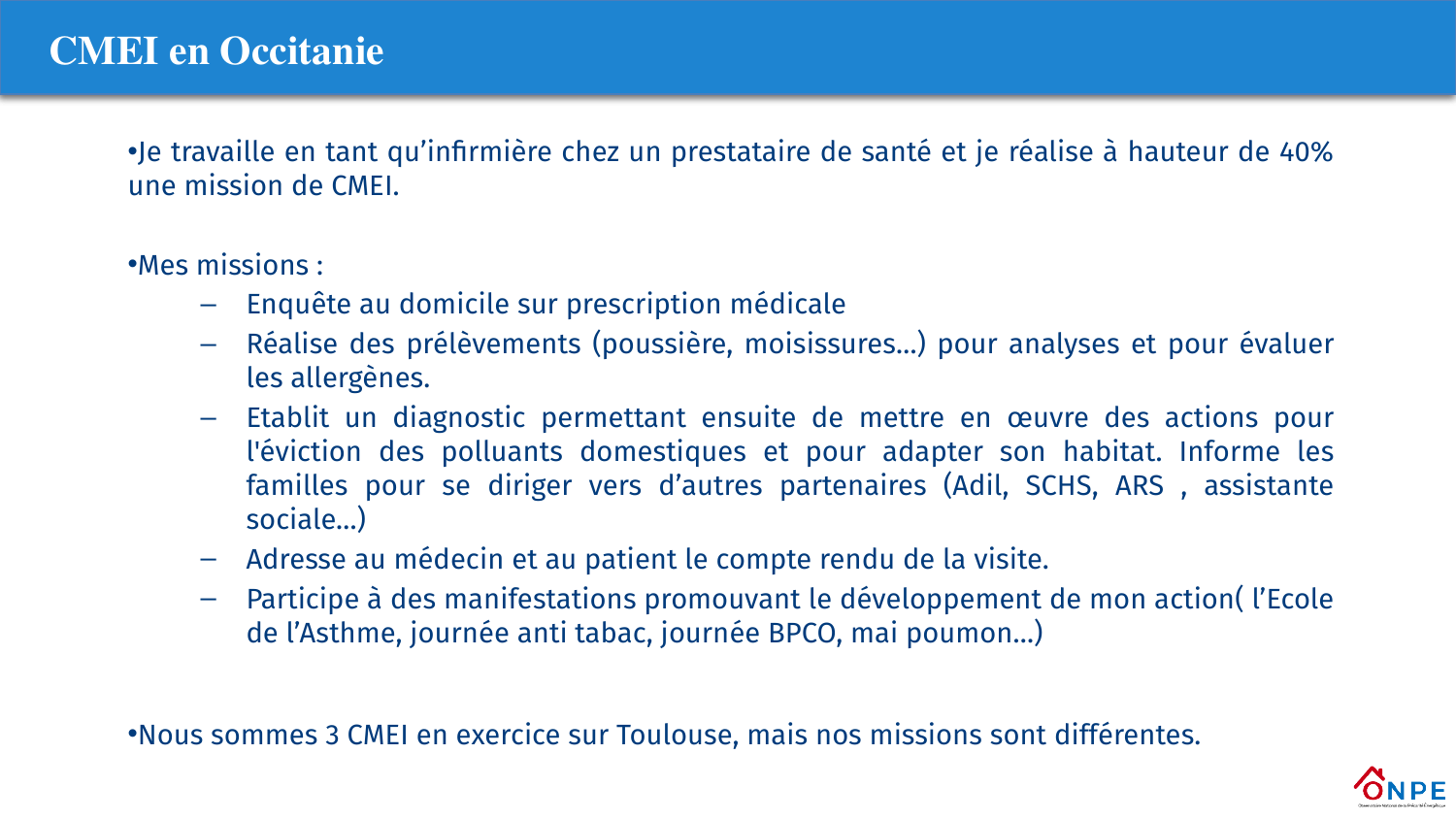

CMEI en Occitanie
Je travaille en tant qu’infirmière chez un prestataire de santé et je réalise à hauteur de 40% une mission de CMEI.

Mes missions :
Enquête au domicile sur prescription médicale
Réalise des prélèvements (poussière, moisissures…) pour analyses et pour évaluer les allergènes.
Etablit un diagnostic permettant ensuite de mettre en œuvre des actions pour l'éviction des polluants domestiques et pour adapter son habitat. Informe les familles pour se diriger vers d’autres partenaires (Adil, SCHS, ARS , assistante sociale…)
Adresse au médecin et au patient le compte rendu de la visite.
Participe à des manifestations promouvant le développement de mon action( l’Ecole de l’Asthme, journée anti tabac, journée BPCO, mai poumon…)

Nous sommes 3 CMEI en exercice sur Toulouse, mais nos missions sont différentes.